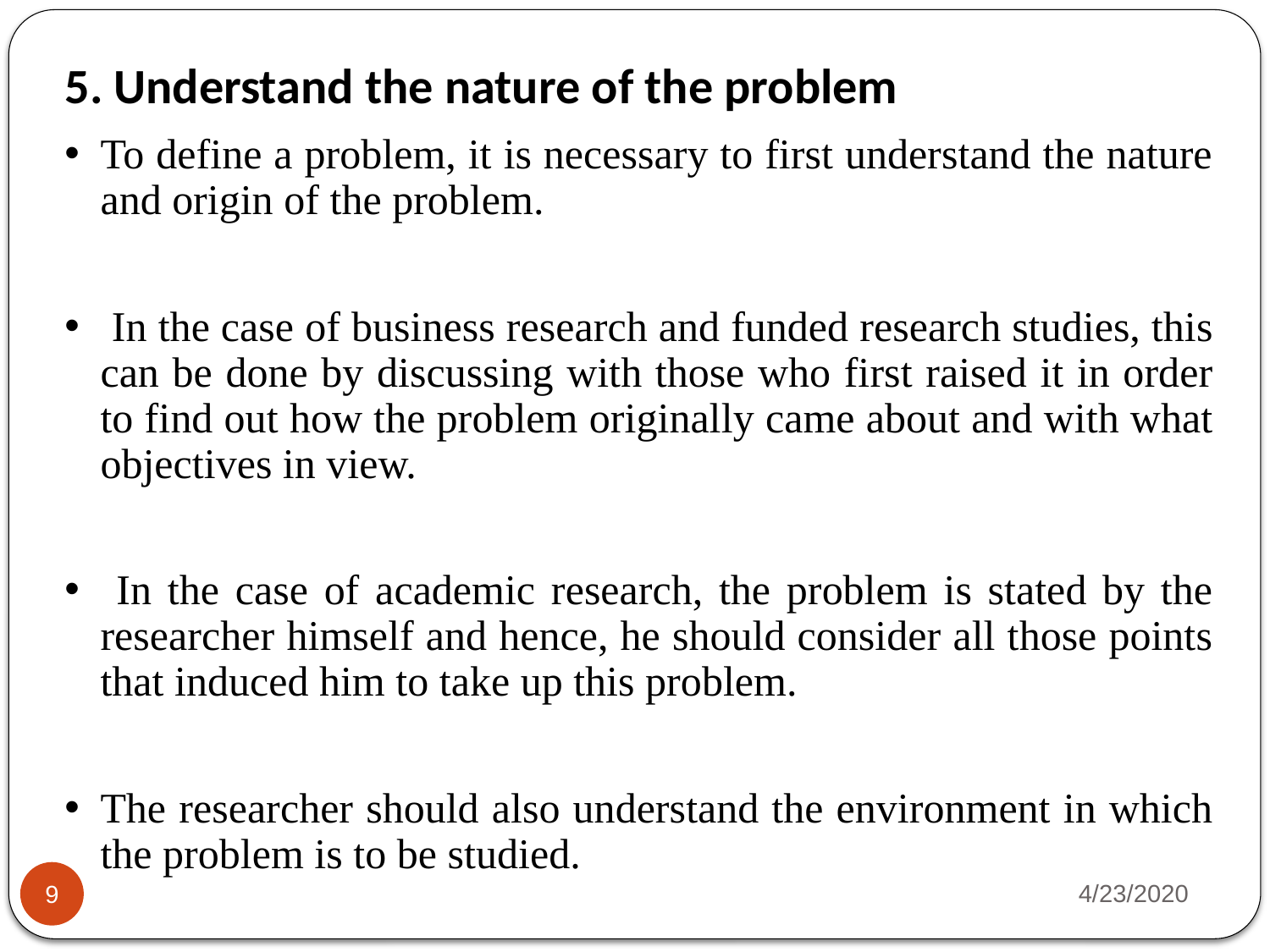

5. Understand the nature of the problem
To define a problem, it is necessary to first understand the nature and origin of the problem.

 In the case of business research and funded research studies, this can be done by discussing with those who first raised it in order to find out how the problem originally came about and with what objectives in view.

 In the case of academic research, the problem is stated by the researcher himself and hence, he should consider all those points that induced him to take up this problem.

The researcher should also understand the environment in which the problem is to be studied.

4/23/2020
9